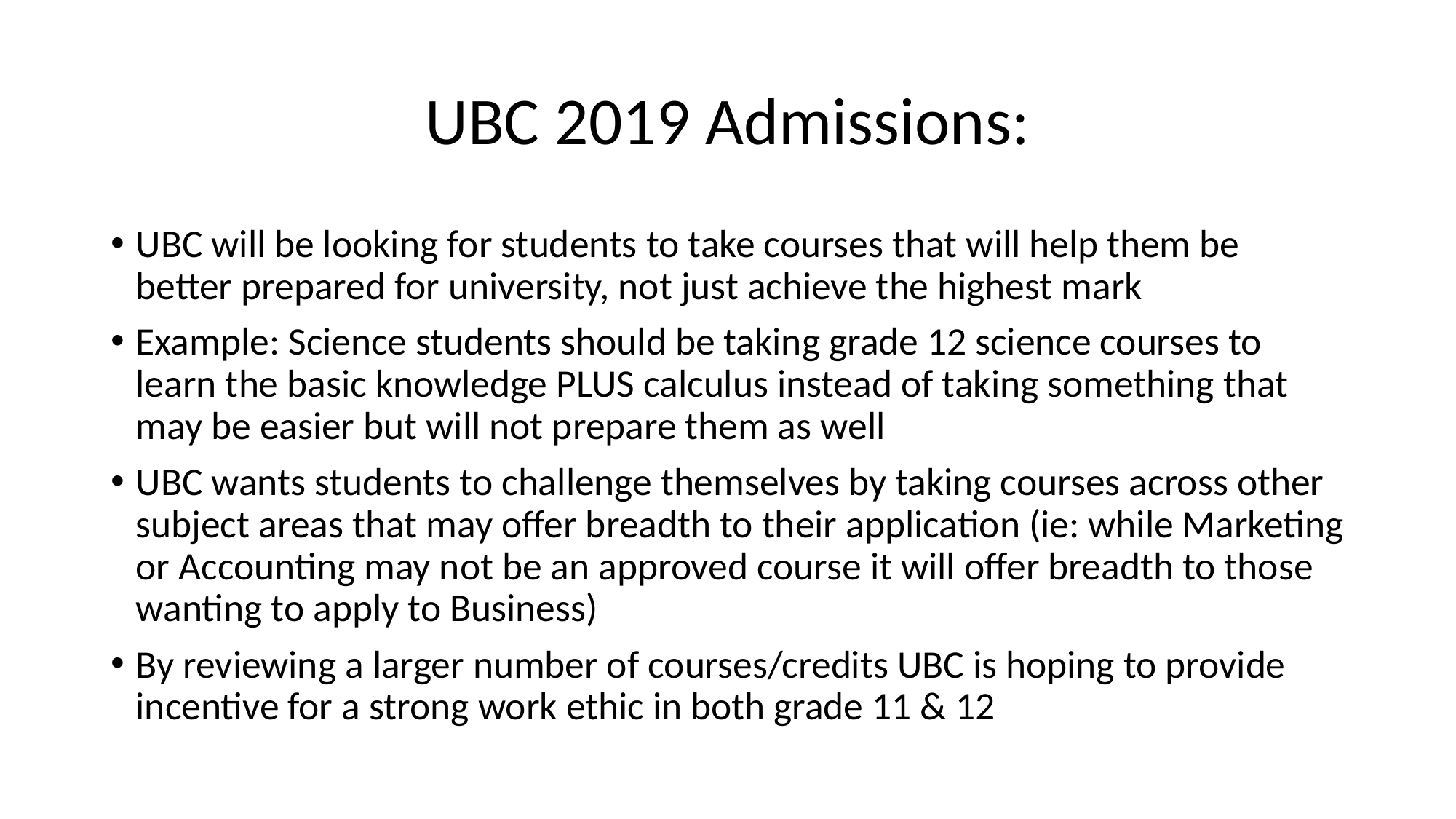

# UBC 2019 Admissions:
UBC will be looking for students to take courses that will help them be better prepared for university, not just achieve the highest mark
Example: Science students should be taking grade 12 science courses to learn the basic knowledge PLUS calculus instead of taking something that may be easier but will not prepare them as well
UBC wants students to challenge themselves by taking courses across other subject areas that may offer breadth to their application (ie: while Marketing or Accounting may not be an approved course it will offer breadth to those wanting to apply to Business)
By reviewing a larger number of courses/credits UBC is hoping to provide incentive for a strong work ethic in both grade 11 & 12